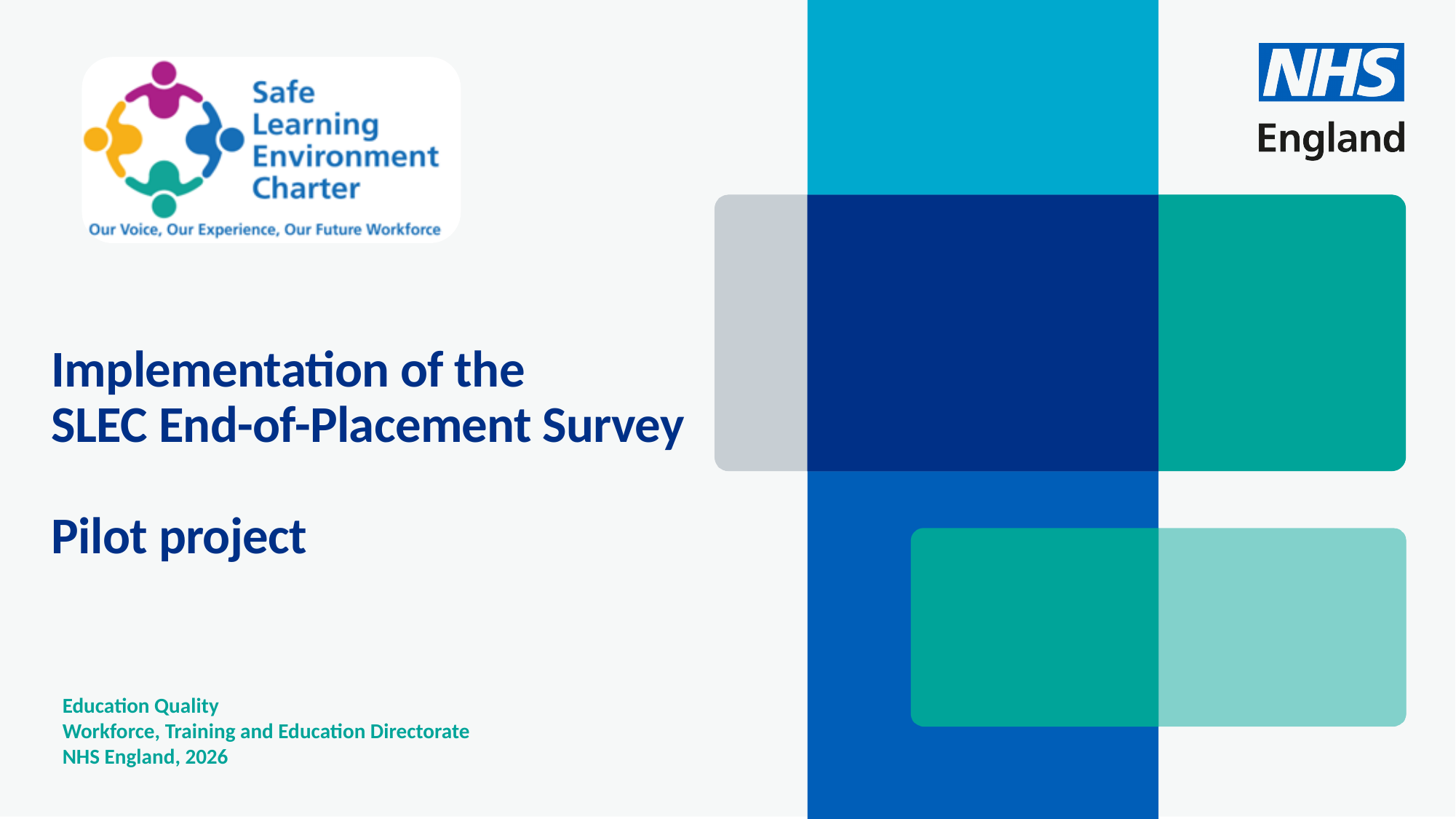

# Implementation of the SLEC End-of-Placement Survey Pilot project
​
Education Quality
Workforce, Training and Education Directorate
NHS England, 2026